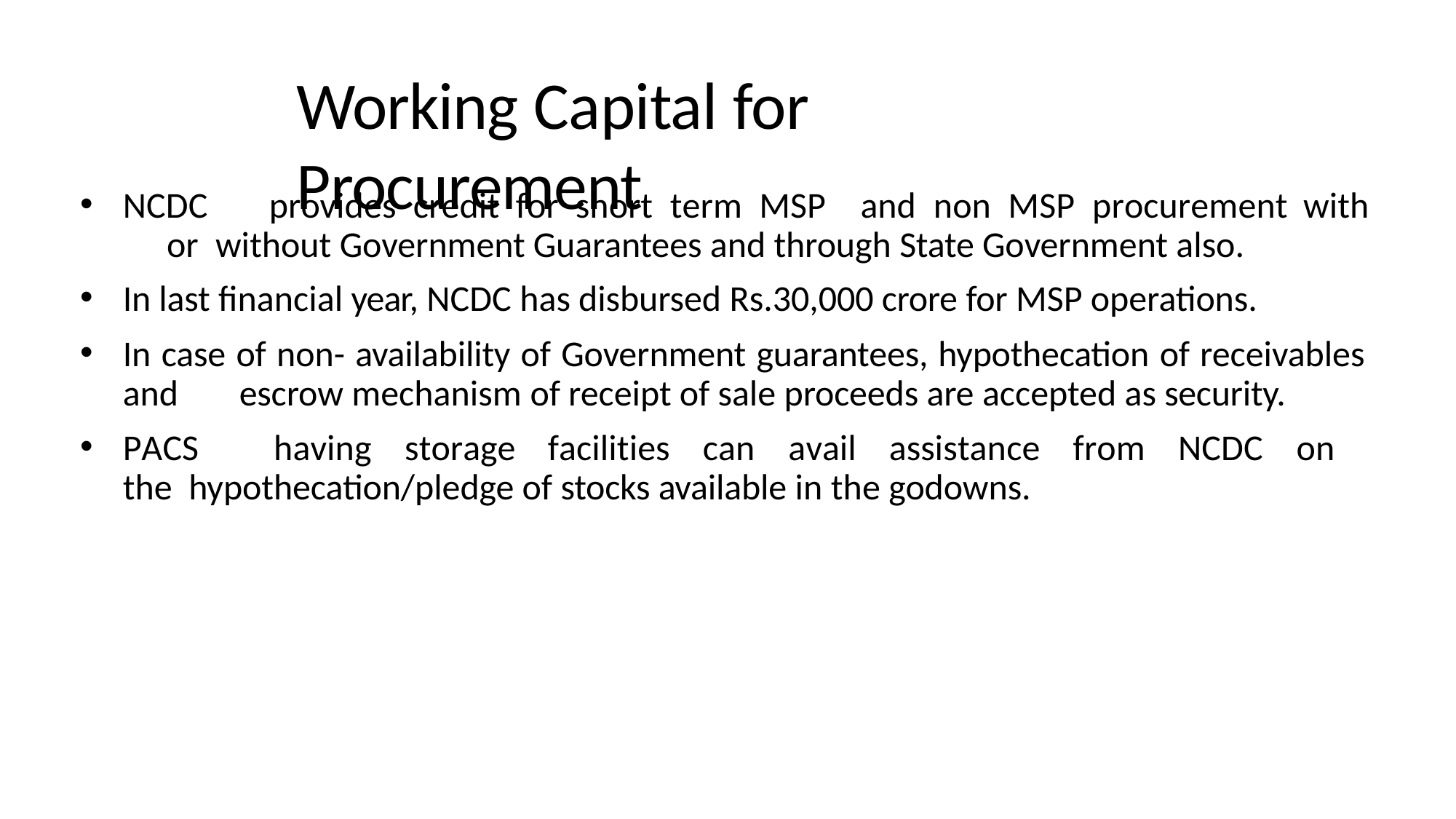

# Working Capital for Procurement
NCDC	provides	credit	for	short	term	MSP	and	non	MSP	procurement	with	or  without Government Guarantees and through State Government also.
In last financial year, NCDC has disbursed Rs.30,000 crore for MSP operations.
In case of non- availability of Government guarantees, hypothecation of receivables  and	escrow mechanism of receipt of sale proceeds are accepted as security.
PACS	having	storage	facilities	can	avail	assistance	from	NCDC	on	the  hypothecation/pledge of stocks available in the godowns.